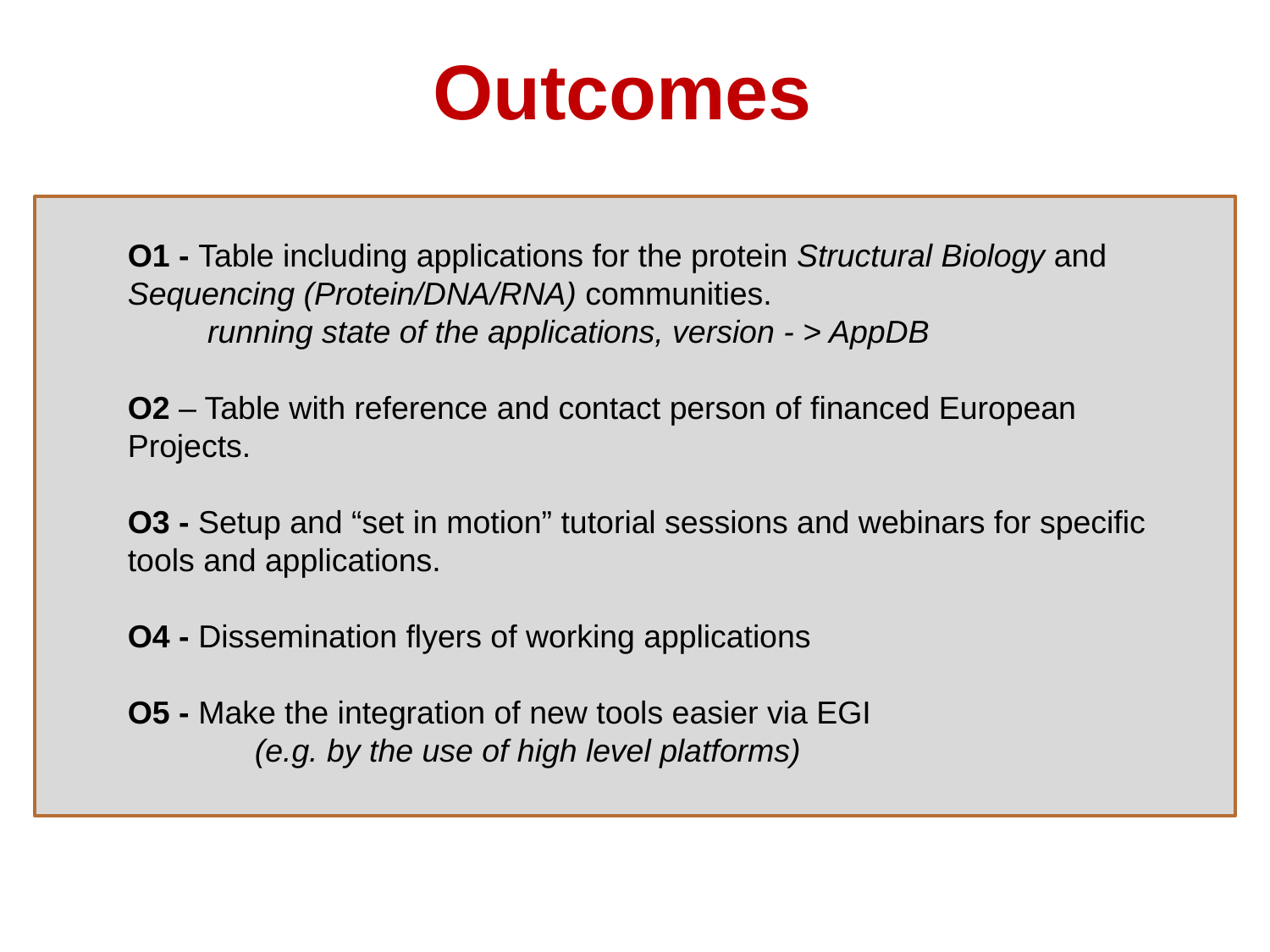

Outcomes

O1 - Table including applications for the protein Structural Biology and Sequencing (Protein/DNA/RNA) communities.
         running state of the applications, version - > AppDB

O2 – Table with reference and contact person of financed European Projects.

O3 - Setup and “set in motion” tutorial sessions and webinars for specific tools and applications.

O4 - Dissemination flyers of working applications

O5 - Make the integration of new tools easier via EGI
	(e.g. by the use of high level platforms)